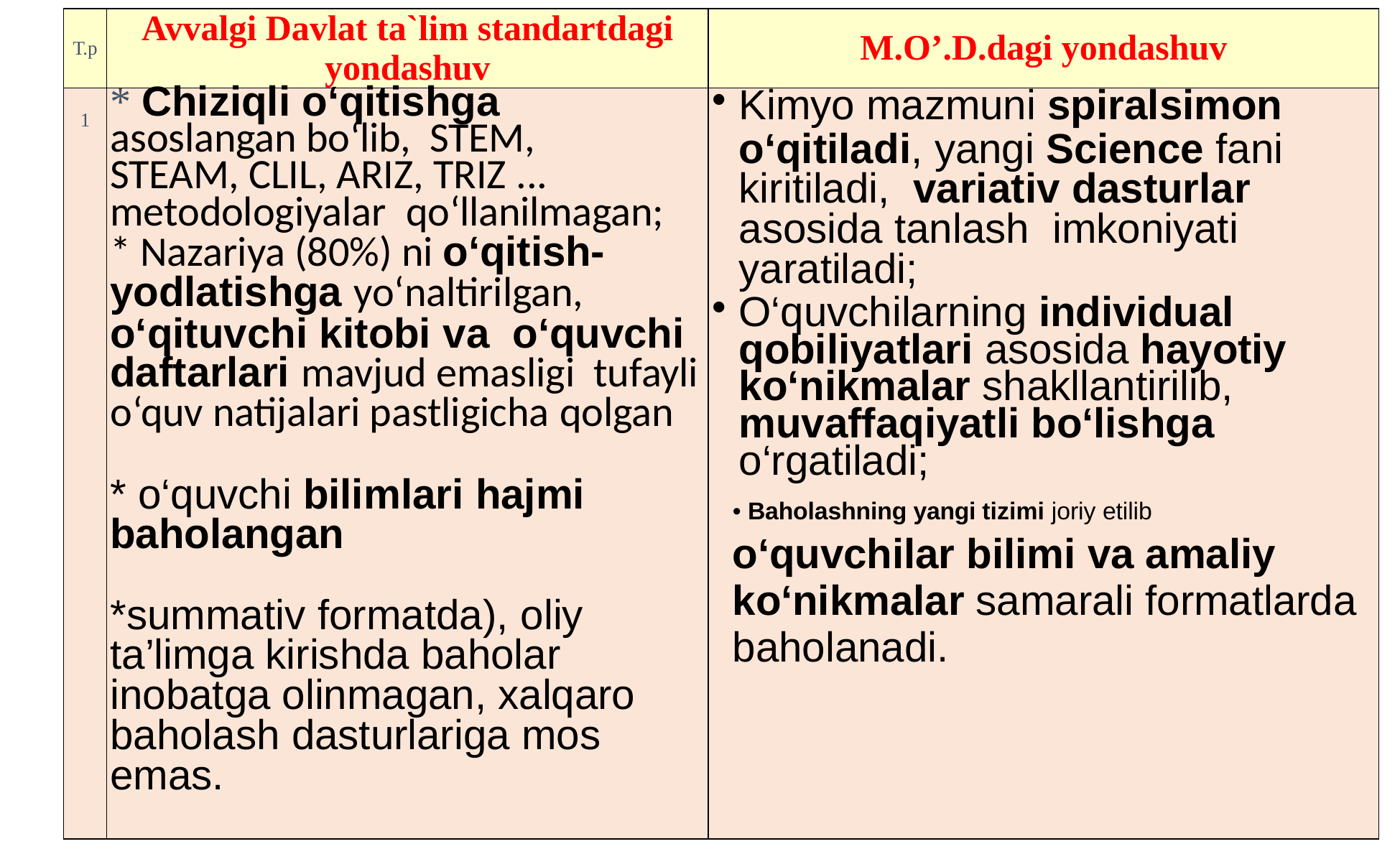

| Т.р | Avvalgi Davlat ta`lim standartdagi yondashuv | M.O’.D.dagi yondashuv |
| --- | --- | --- |
| 1 | \* Chiziqli o‘qitishga asoslangan bo‘lib, STEM, STEAM, CLIL, ARIZ, TRIZ ... metodologiyalar qo‘llanilmagan; \* Nazariya (80%) ni o‘qitish-yodlatishga yo‘naltirilgan, o‘qituvchi kitobi va o‘quvchi daftarlari mavjud emasligi tufayli o‘quv natijalari pastligicha qolgan \* o‘quvchi bilimlari hajmi baholangan \*summativ formatda), oliy ta’limga kirishda baholar inobatga olinmagan, xalqaro baholash dasturlariga mos emas. | Kimyo mazmuni spiralsimon o‘qitiladi, yangi Science fani kiritiladi, variativ dasturlar asosida tanlash imkoniyati yaratiladi; O‘quvchilarning individual qobiliyatlari asosida hayotiy ko‘nikmalar shakllantirilib, muvaffaqiyatli bo‘lishga o‘rgatiladi; • Baholashning yangi tizimi joriy etilib o‘quvchilar bilimi va amaliy ko‘nikmalar samarali formatlarda baholanadi. |
Umumta’lim fanlaridan umumiy o’rta va o’rta maxsus kasb-hunar ta’limi davlat ta’lim standartlari bo’yicha taqqoslama jadval